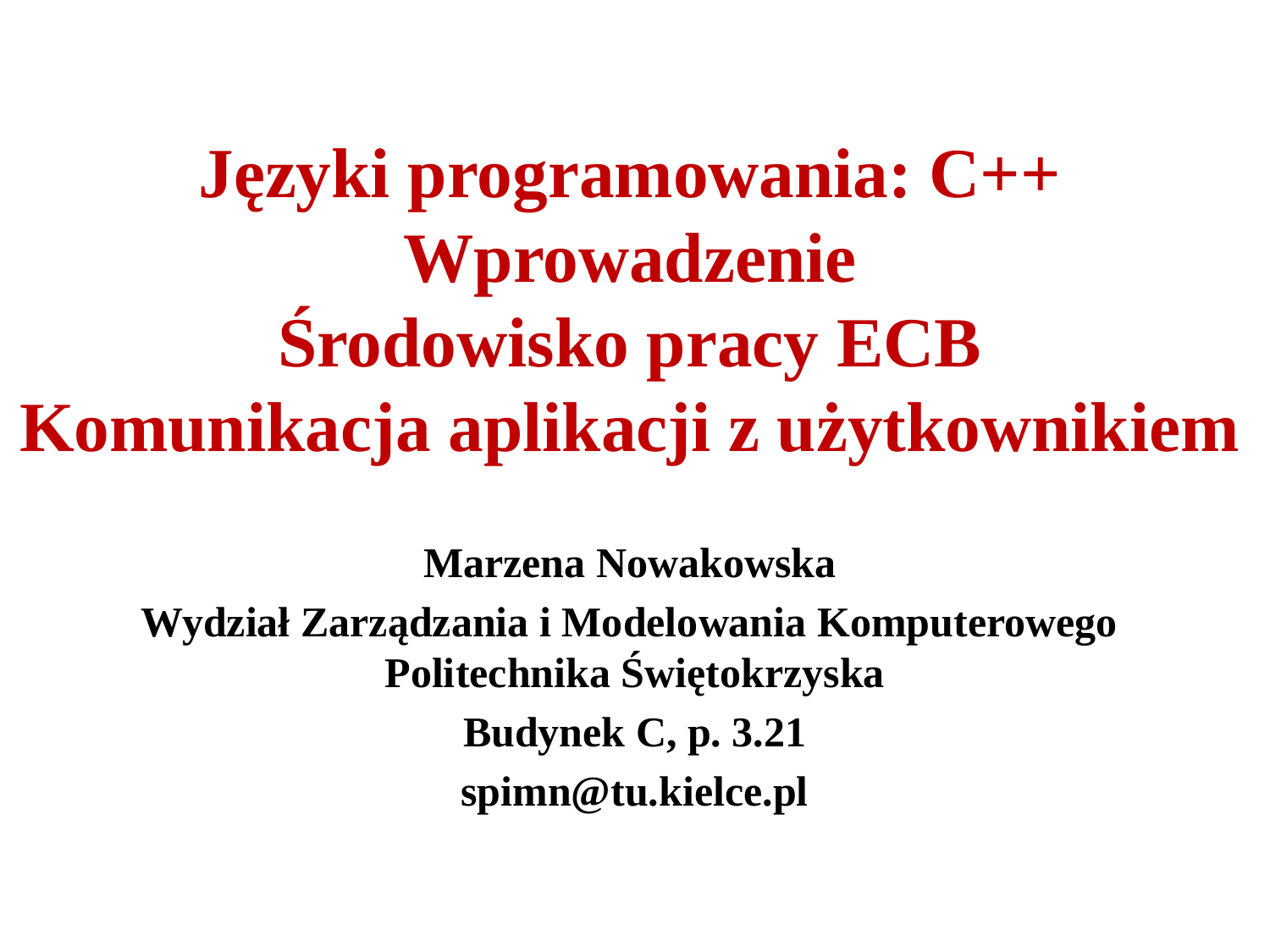

# Języki programowania: C++ Wprowadzenie Środowisko pracy ECB Komunikacja aplikacji z użytkownikiem
Marzena Nowakowska
Wydział Zarządzania i Modelowania Komputerowego
Politechnika Świętokrzyska
Budynek C, p. 3.21
spimn@tu.kielce.pl